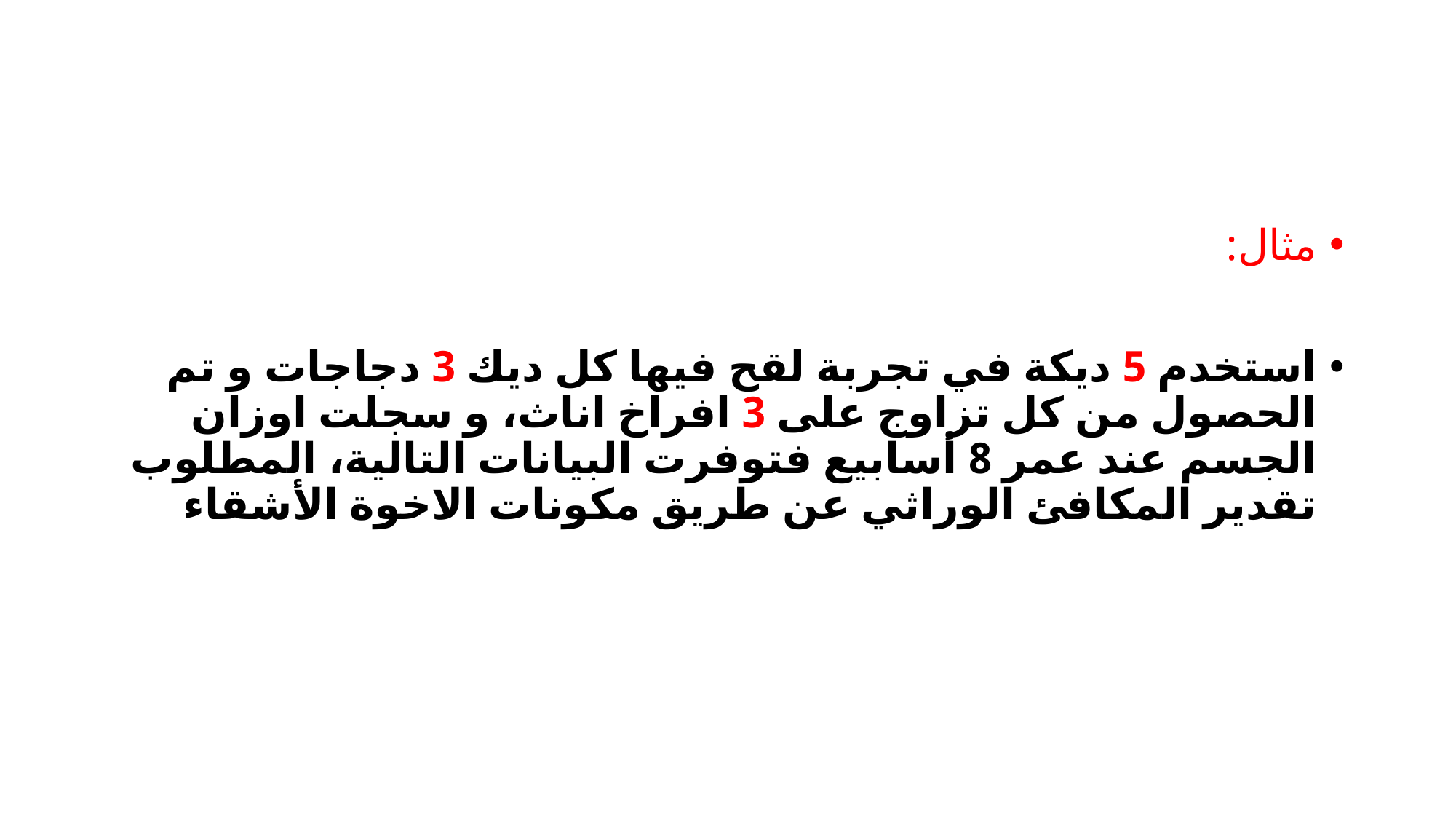

#
مثال:

استخدم 5 ديكة في تجربة لقح فيها كل ديك 3 دجاجات و تم الحصول من كل تزاوج على 3 افراخ اناث، و سجلت اوزان الجسم عند عمر 8 أسابيع فتوفرت البيانات التالية، المطلوب تقدير المكافئ الوراثي عن طريق مكونات الاخوة الأشقاء